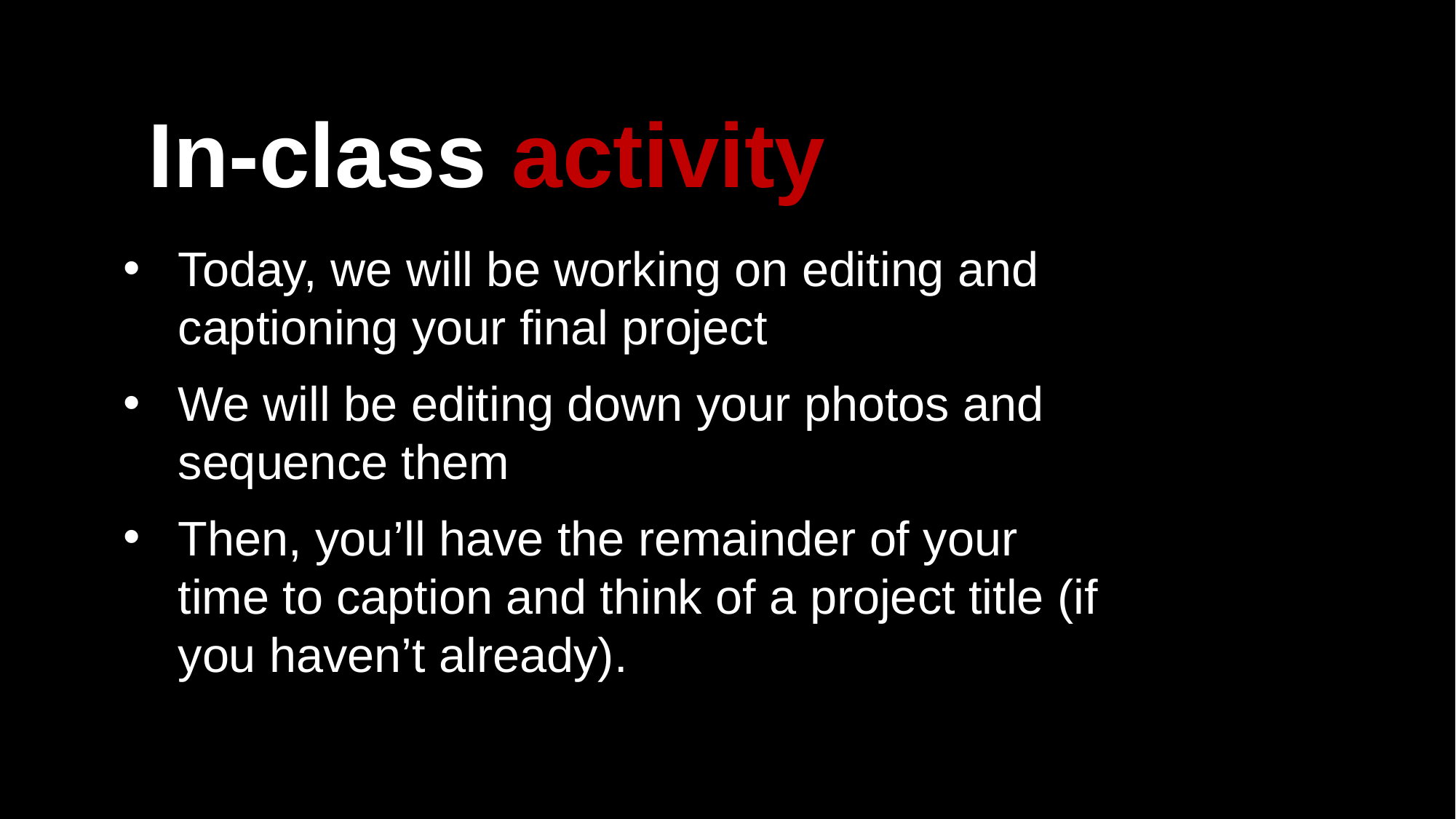

# In-class activity
Today, we will be working on editing and captioning your final project
We will be editing down your photos and sequence them
Then, you’ll have the remainder of your time to caption and think of a project title (if you haven’t already).